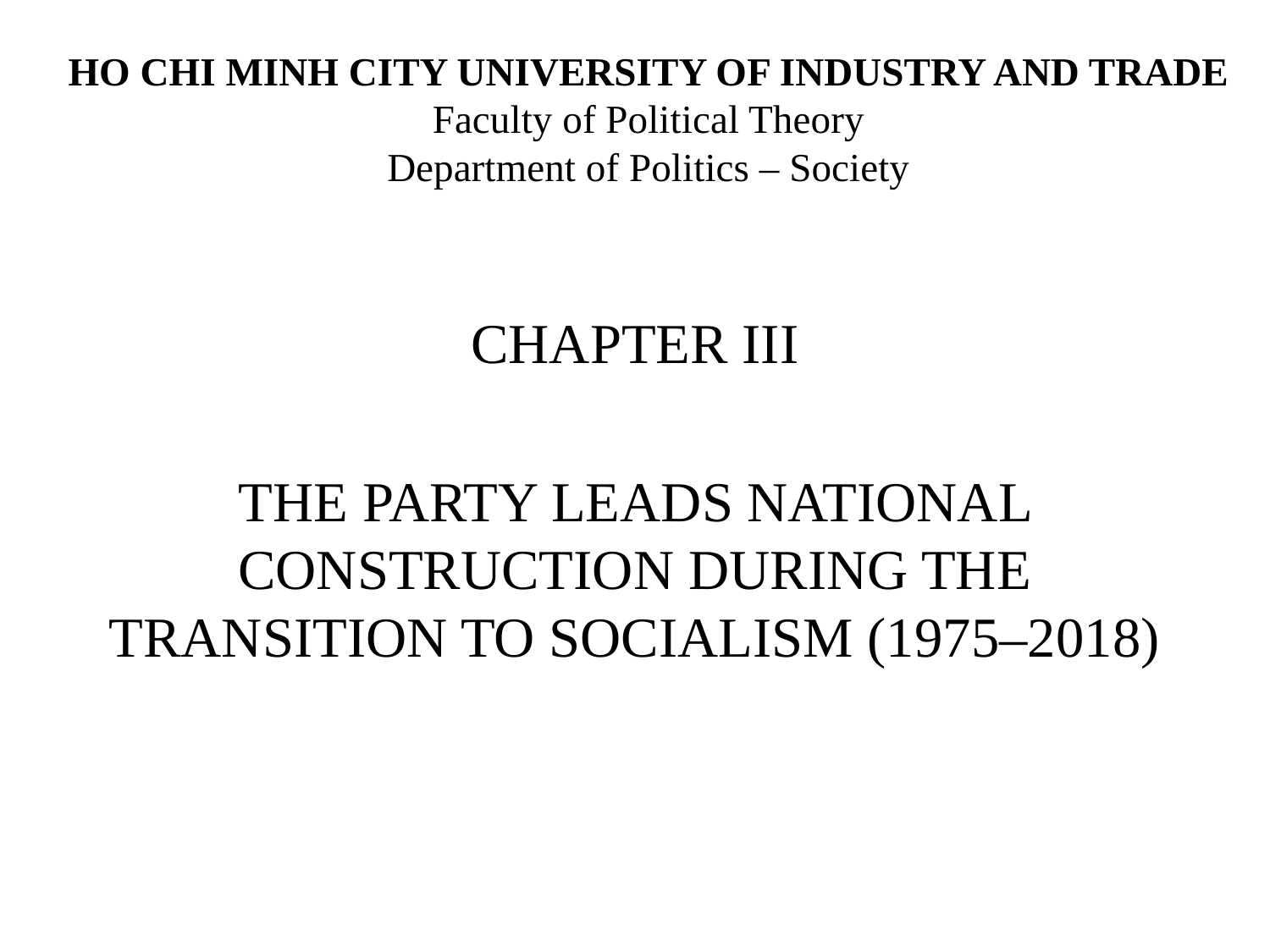

# HO CHI MINH CITY UNIVERSITY OF INDUSTRY AND TRADE Faculty of Political Theory Department of Politics – Society

CHAPTER III

THE PARTY LEADS NATIONAL CONSTRUCTION DURING THE TRANSITION TO SOCIALISM (1975–2018)